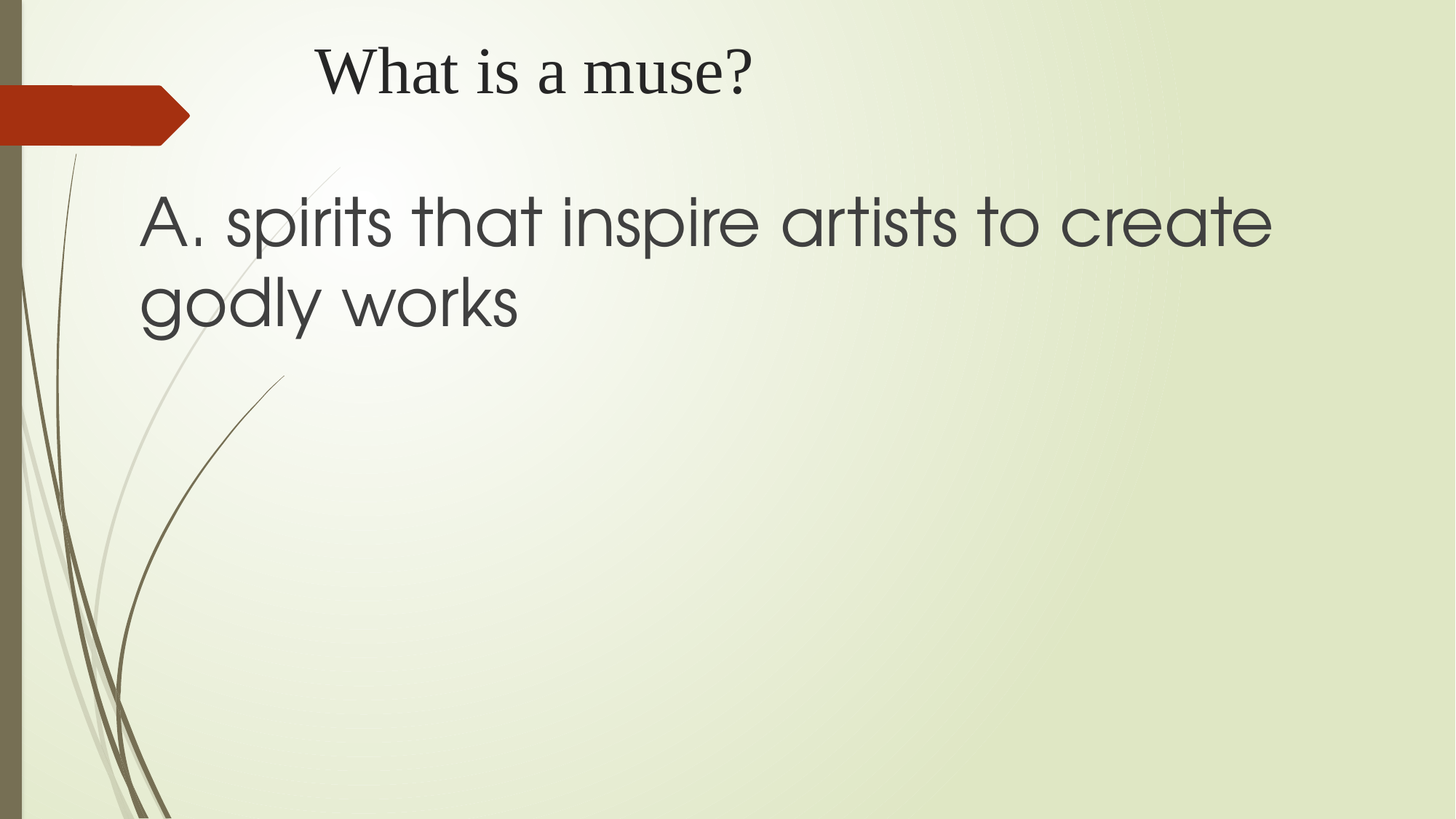

# What is a muse?
A. spirits that inspire artists to create godly works